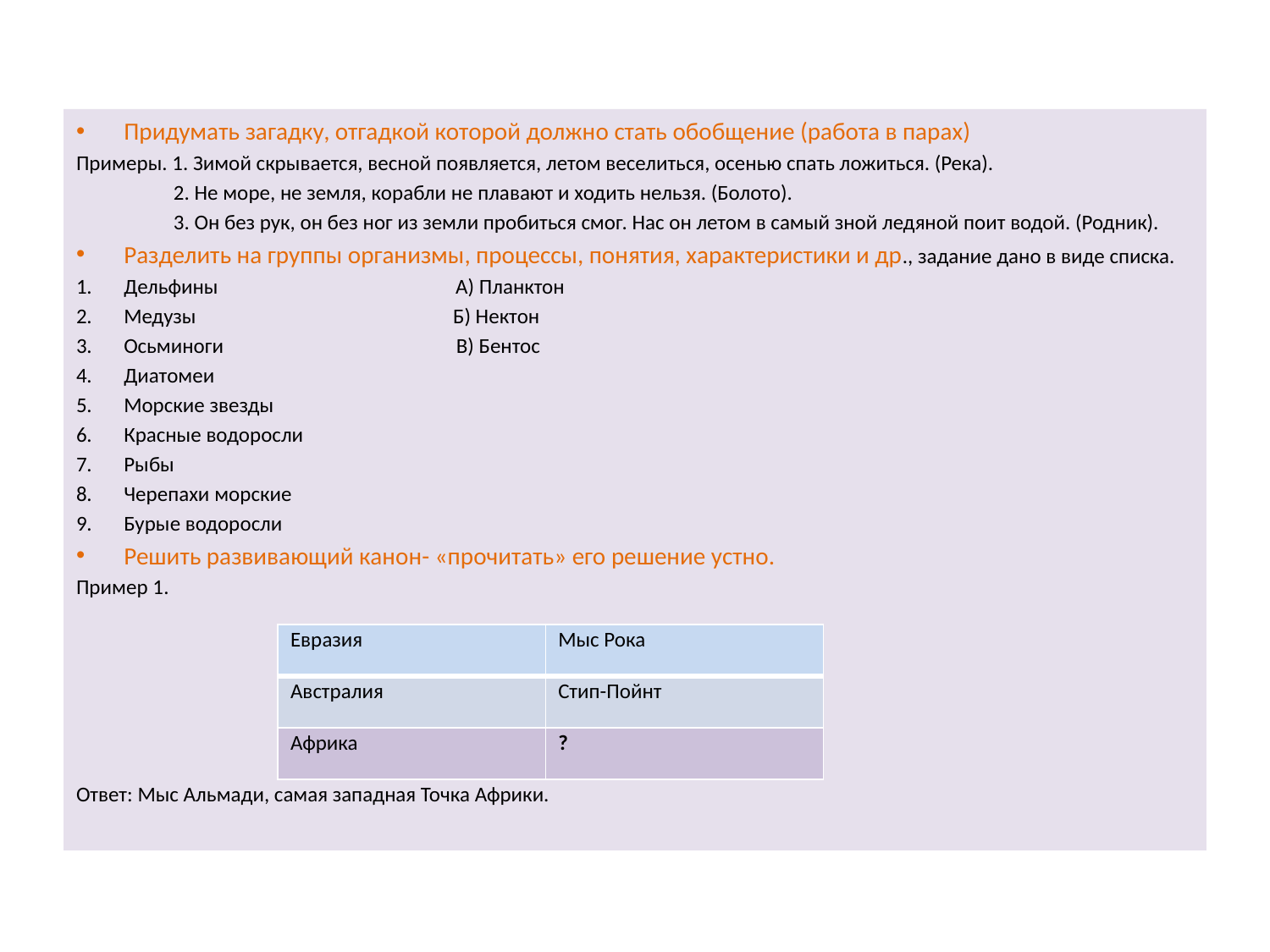

Придумать загадку, отгадкой которой должно стать обобщение (работа в парах)
Примеры. 1. Зимой скрывается, весной появляется, летом веселиться, осенью спать ложиться. (Река).
                    2. Не море, не земля, корабли не плавают и ходить нельзя. (Болото).
                    3. Он без рук, он без ног из земли пробиться смог. Нас он летом в самый зной ледяной поит водой. (Родник).
Разделить на группы организмы, процессы, понятия, характеристики и др., задание дано в виде списка.
Дельфины                                                 А) Планктон
Медузы                                                     Б) Нектон
Осьминоги                                                В) Бентос
Диатомеи
Морские звезды
Красные водоросли
Рыбы
Черепахи морские
Бурые водоросли
Решить развивающий канон- «прочитать» его решение устно.
Пример 1.

Ответ: Мыс Альмади, самая западная Точка Африки.

| Евразия | Мыс Рока |
| --- | --- |
| Австралия | Стип-Пойнт |
| Африка | ? |